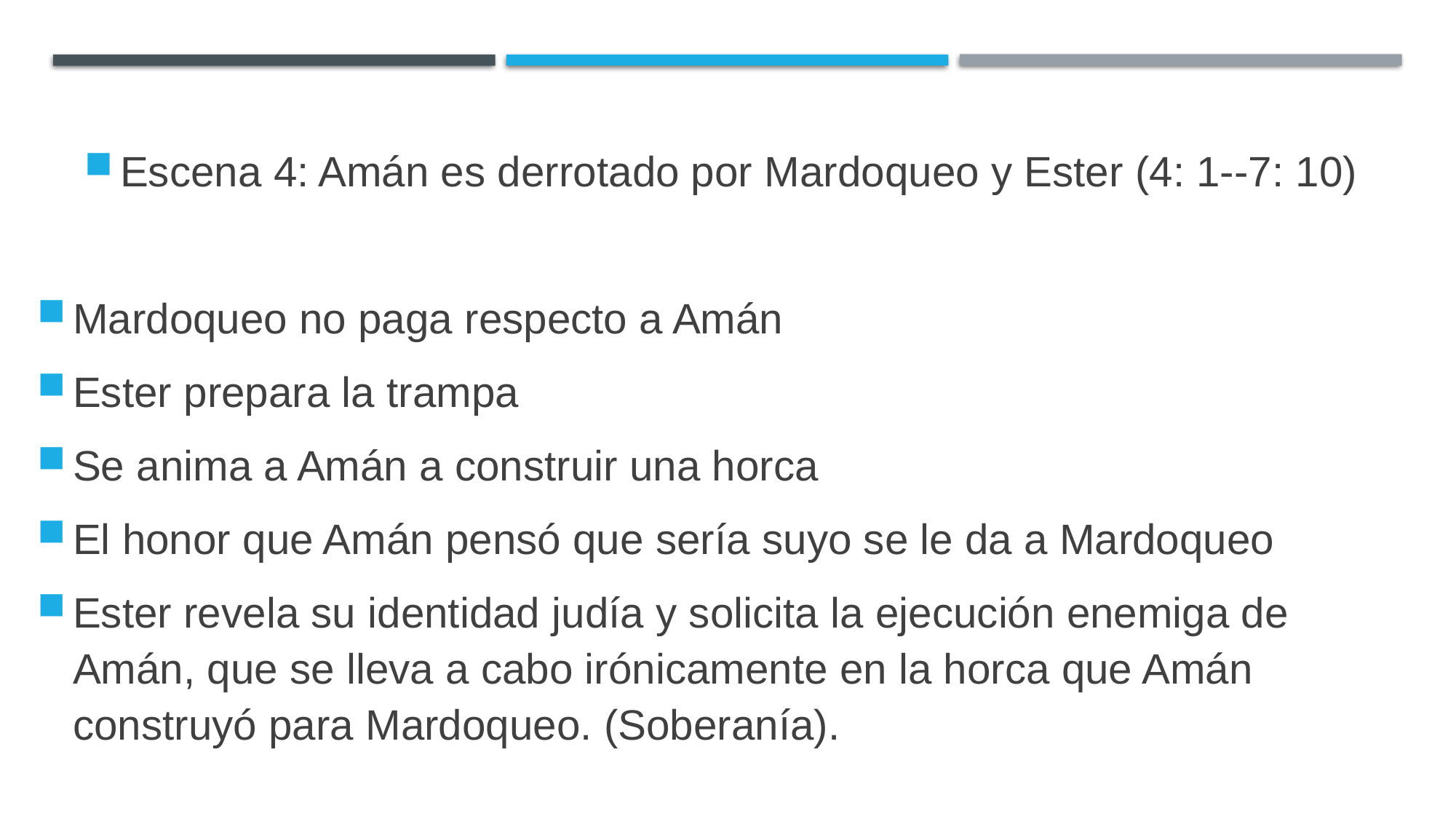

Escena 4: Amán es derrotado por Mardoqueo y Ester (4: 1--7: 10)

Mardoqueo no paga respecto a Amán
Ester prepara la trampa
Se anima a Amán a construir una horca
El honor que Amán pensó que sería suyo se le da a Mardoqueo
Ester revela su identidad judía y solicita la ejecución enemiga de Amán, que se lleva a cabo irónicamente en la horca que Amán construyó para Mardoqueo. (Soberanía).